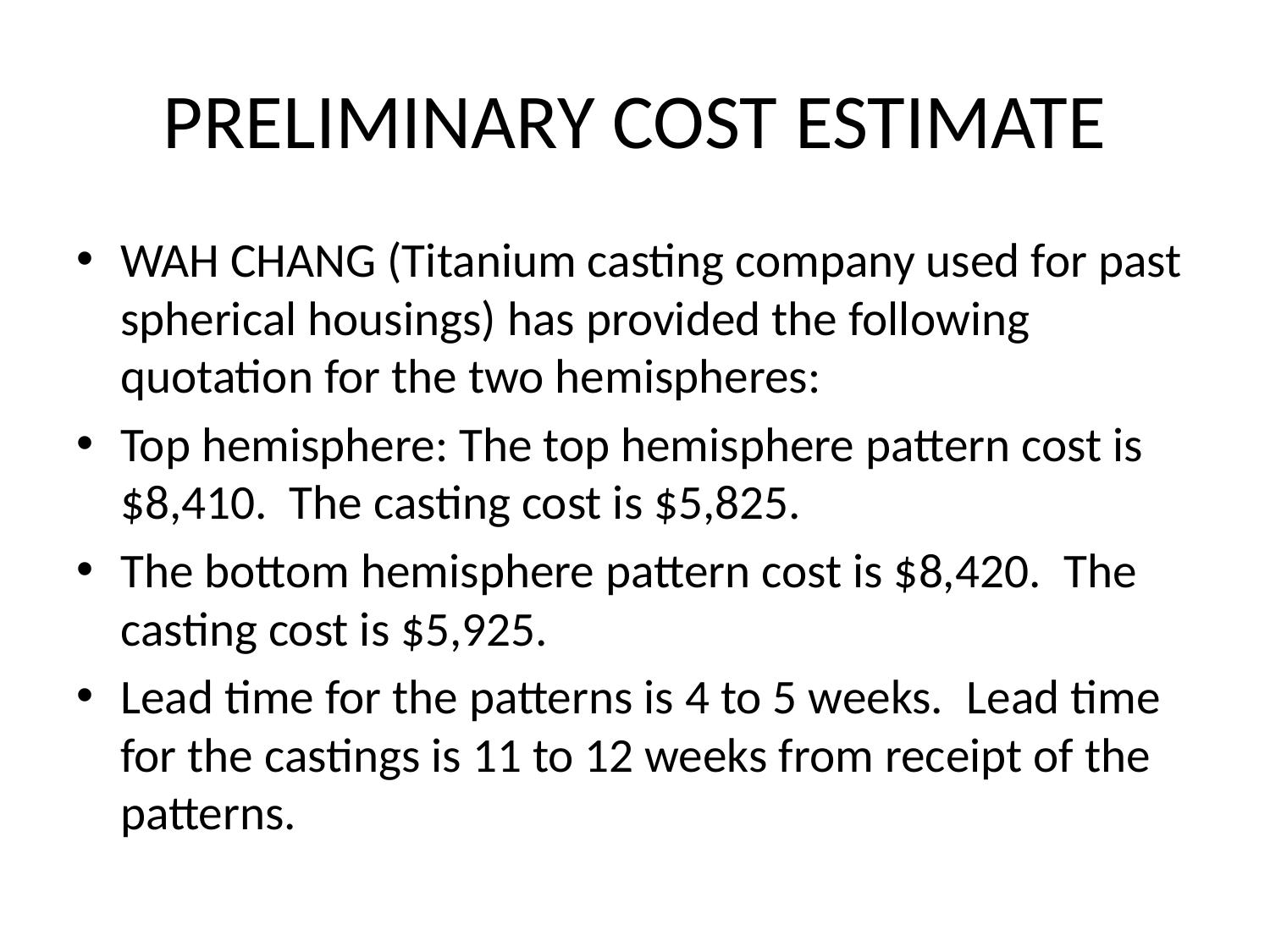

# PRELIMINARY COST ESTIMATE
WAH CHANG (Titanium casting company used for past spherical housings) has provided the following quotation for the two hemispheres:
Top hemisphere: The top hemisphere pattern cost is $8,410.  The casting cost is $5,825.
The bottom hemisphere pattern cost is $8,420.  The casting cost is $5,925.
Lead time for the patterns is 4 to 5 weeks.  Lead time for the castings is 11 to 12 weeks from receipt of the patterns.